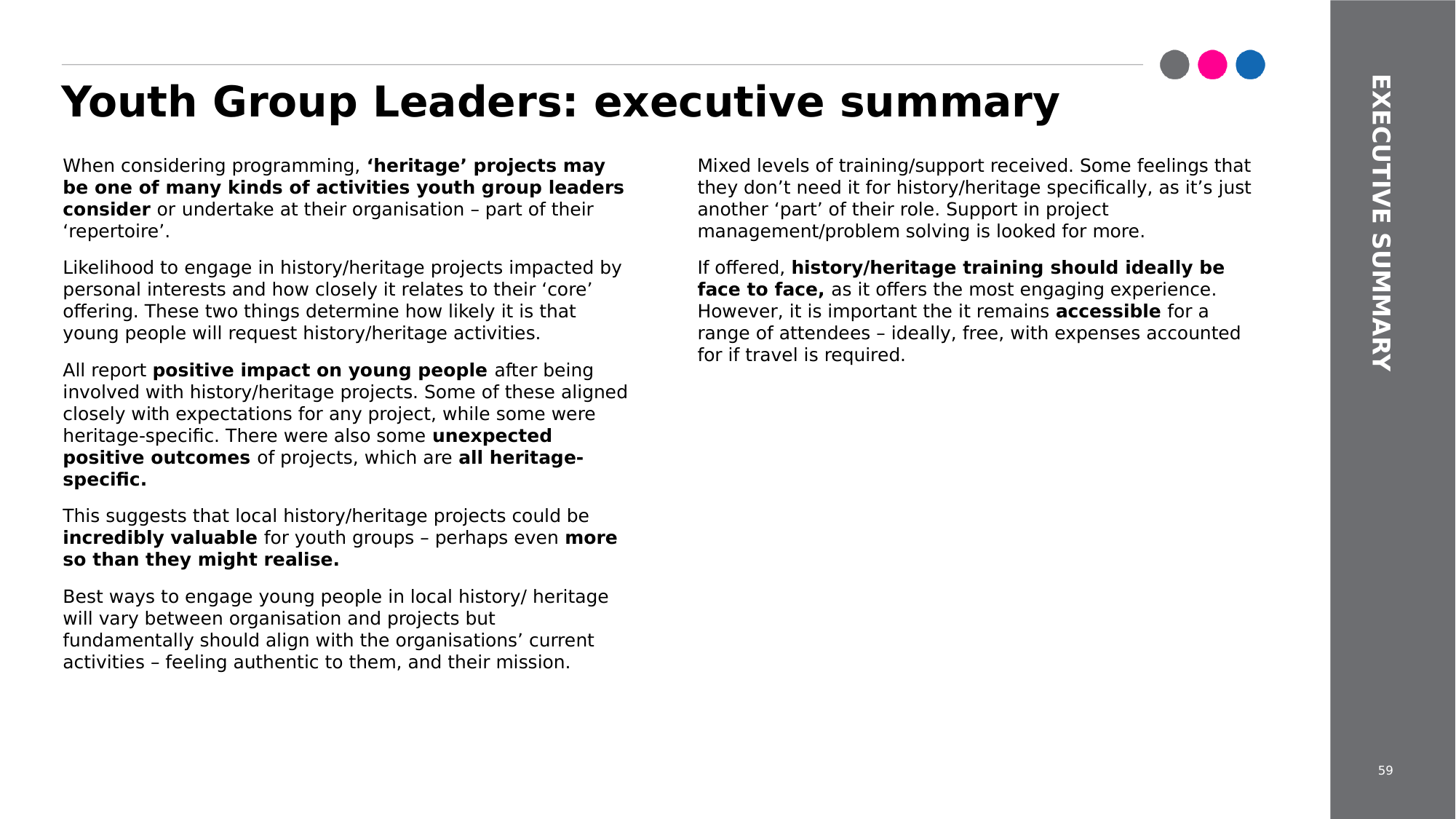

# Youth Group Leaders: executive summary
When considering programming, ‘heritage’ projects may be one of many kinds of activities youth group leaders consider or undertake at their organisation – part of their ‘repertoire’.
Likelihood to engage in history/heritage projects impacted by personal interests and how closely it relates to their ‘core’ offering. These two things determine how likely it is that young people will request history/heritage activities.
All report positive impact on young people after being involved with history/heritage projects. Some of these aligned closely with expectations for any project, while some were heritage-specific. There were also some unexpected positive outcomes of projects, which are all heritage-specific.
This suggests that local history/heritage projects could be incredibly valuable for youth groups – perhaps even more so than they might realise.
Best ways to engage young people in local history/ heritage will vary between organisation and projects but fundamentally should align with the organisations’ current activities – feeling authentic to them, and their mission.
Mixed levels of training/support received. Some feelings that they don’t need it for history/heritage specifically, as it’s just another ‘part’ of their role. Support in project management/problem solving is looked for more.
If offered, history/heritage training should ideally be face to face, as it offers the most engaging experience. However, it is important the it remains accessible for a range of attendees – ideally, free, with expenses accounted for if travel is required.
Executive Summary